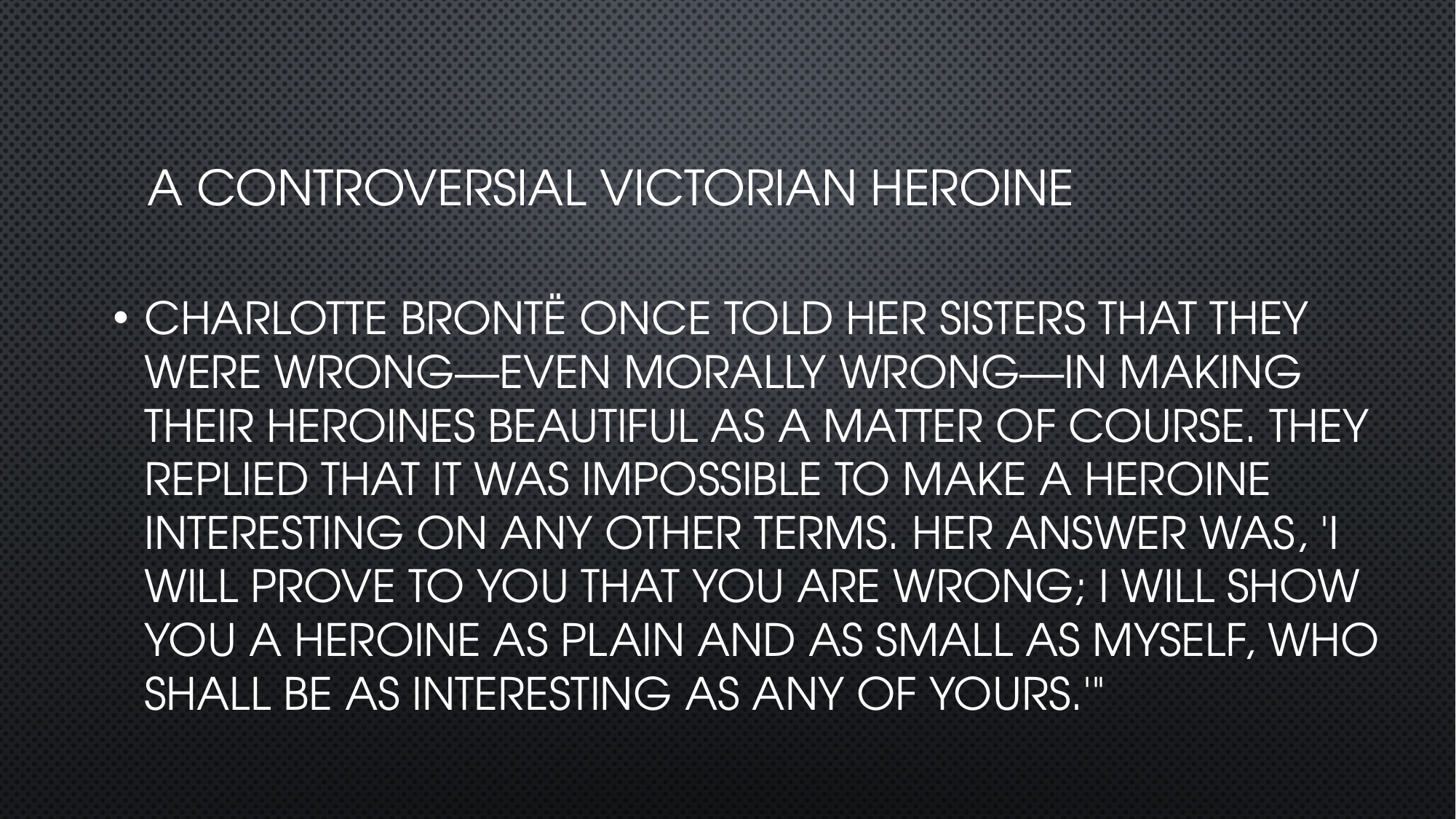

# A Controversial Victorian Heroine
Charlotte Brontë once told her sisters that they were wrong—even morally wrong—in making their heroines beautiful as a matter of course. They replied that it was impossible to make a heroine interesting on any other terms. Her answer was, 'I will prove to you that you are wrong; I will show you a heroine as plain and as small as myself, who shall be as interesting as any of yours.'"